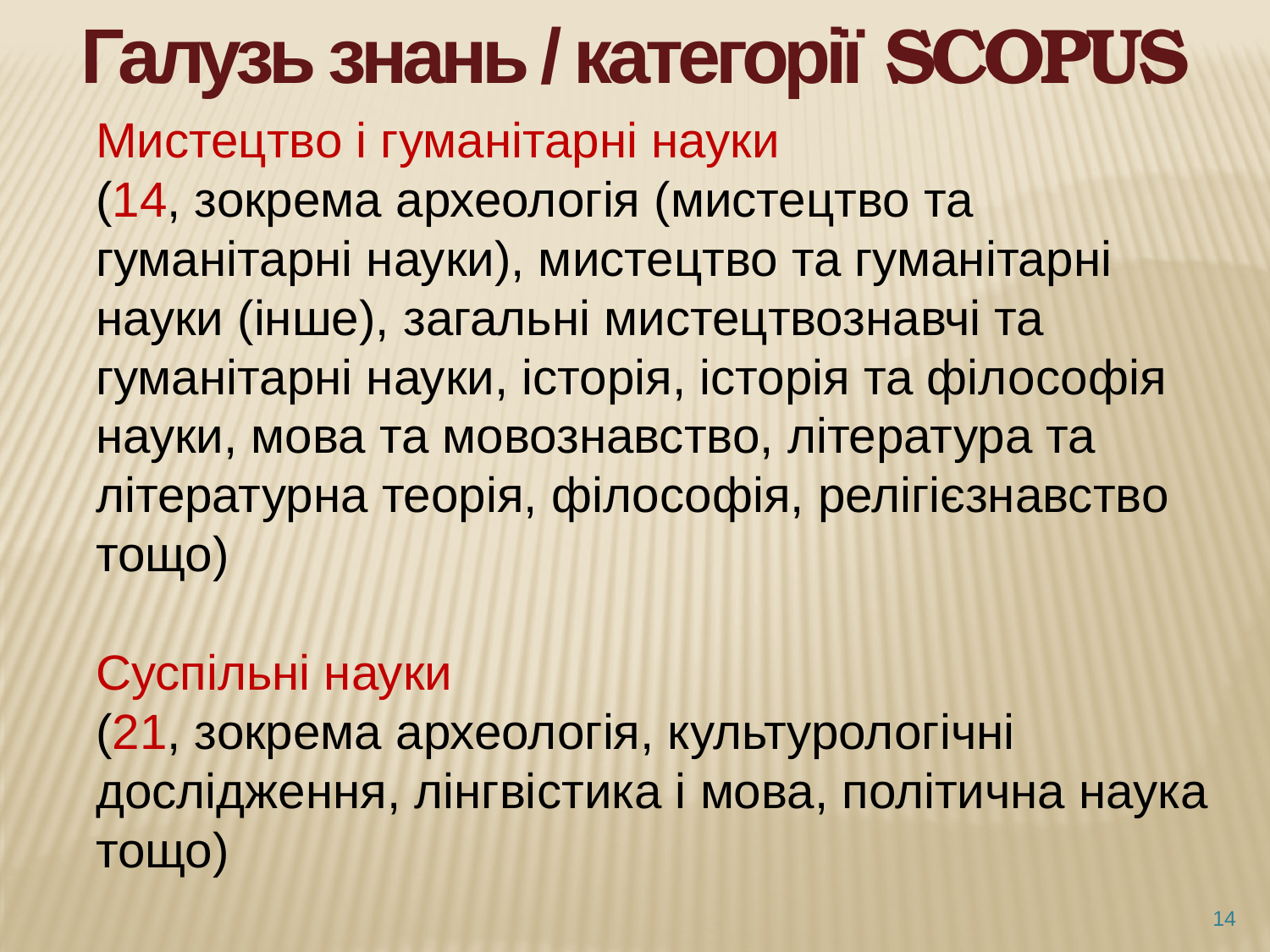

Галузь знань / категорії SCOPUS
Мистецтво і гуманітарні науки
(14, зокрема археологія (мистецтво та гуманітарні науки), мистецтво та гуманітарні науки (інше), загальні мистецтвознавчі та гуманітарні науки, історія, історія та філософія науки, мова та мовознавство, література та літературна теорія, філософія, релігієзнавство тощо)

Суспільні науки
(21, зокрема археологія, культурологічні дослідження, лінгвістика і мова, політична наука тощо)
14